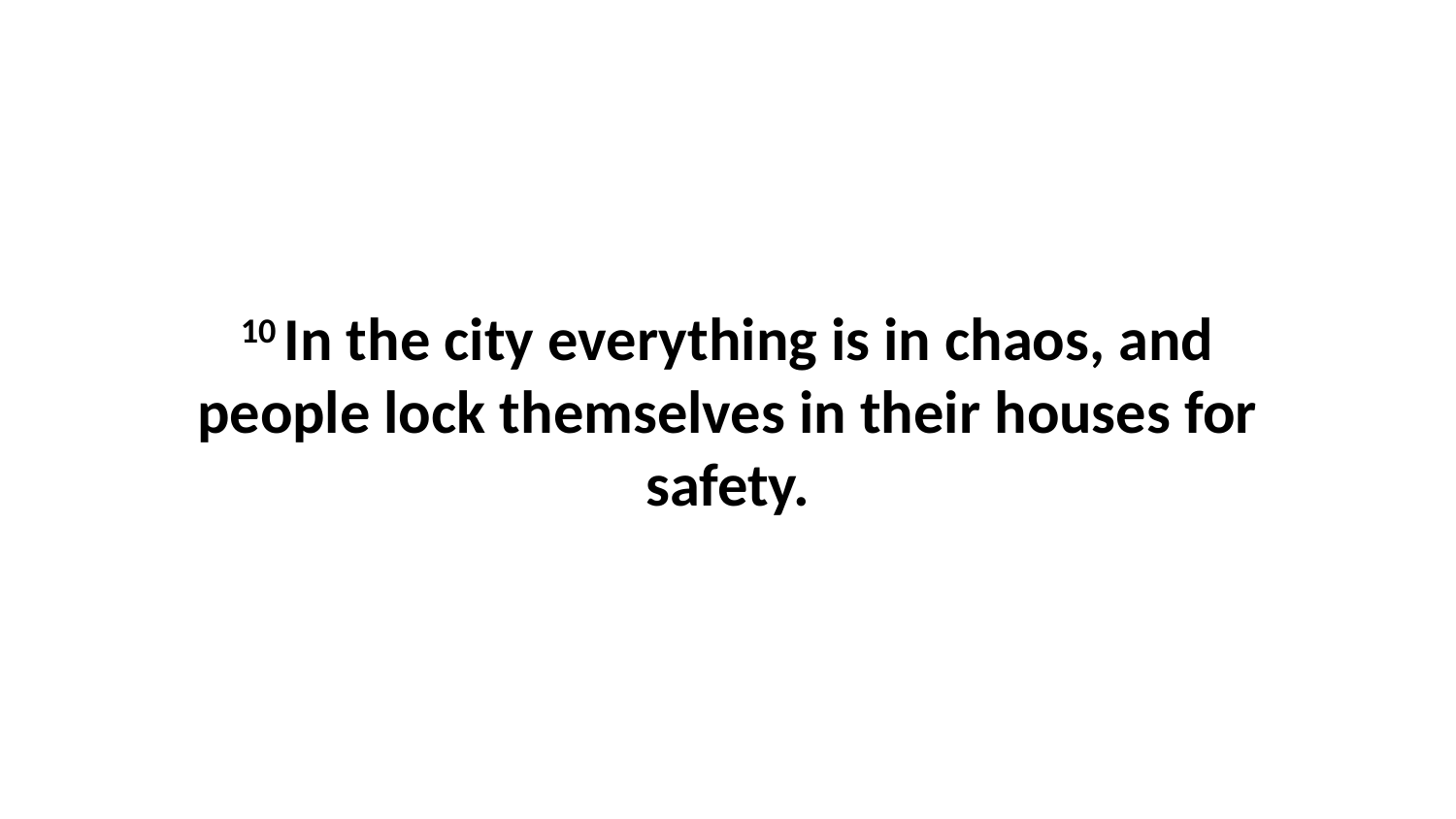

10 In the city everything is in chaos, and people lock themselves in their houses for safety.